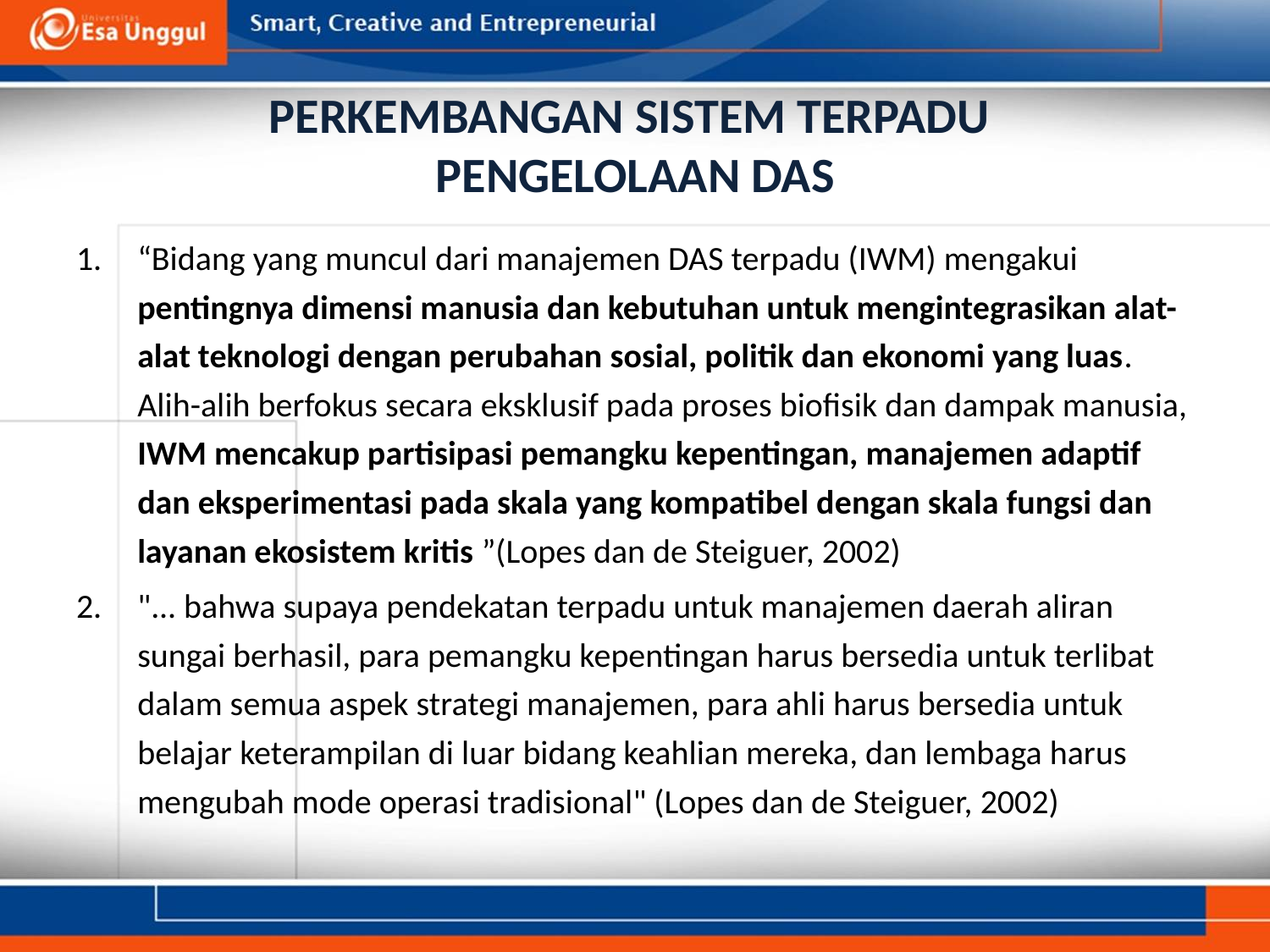

# PERKEMBANGAN SISTEM TERPADU PENGELOLAAN DAS
“Bidang yang muncul dari manajemen DAS terpadu (IWM) mengakui pentingnya dimensi manusia dan kebutuhan untuk mengintegrasikan alat-alat teknologi dengan perubahan sosial, politik dan ekonomi yang luas. Alih-alih berfokus secara eksklusif pada proses biofisik dan dampak manusia, IWM mencakup partisipasi pemangku kepentingan, manajemen adaptif dan eksperimentasi pada skala yang kompatibel dengan skala fungsi dan layanan ekosistem kritis ”(Lopes dan de Steiguer, 2002)
"... bahwa supaya pendekatan terpadu untuk manajemen daerah aliran sungai berhasil, para pemangku kepentingan harus bersedia untuk terlibat dalam semua aspek strategi manajemen, para ahli harus bersedia untuk belajar keterampilan di luar bidang keahlian mereka, dan lembaga harus mengubah mode operasi tradisional" (Lopes dan de Steiguer, 2002)